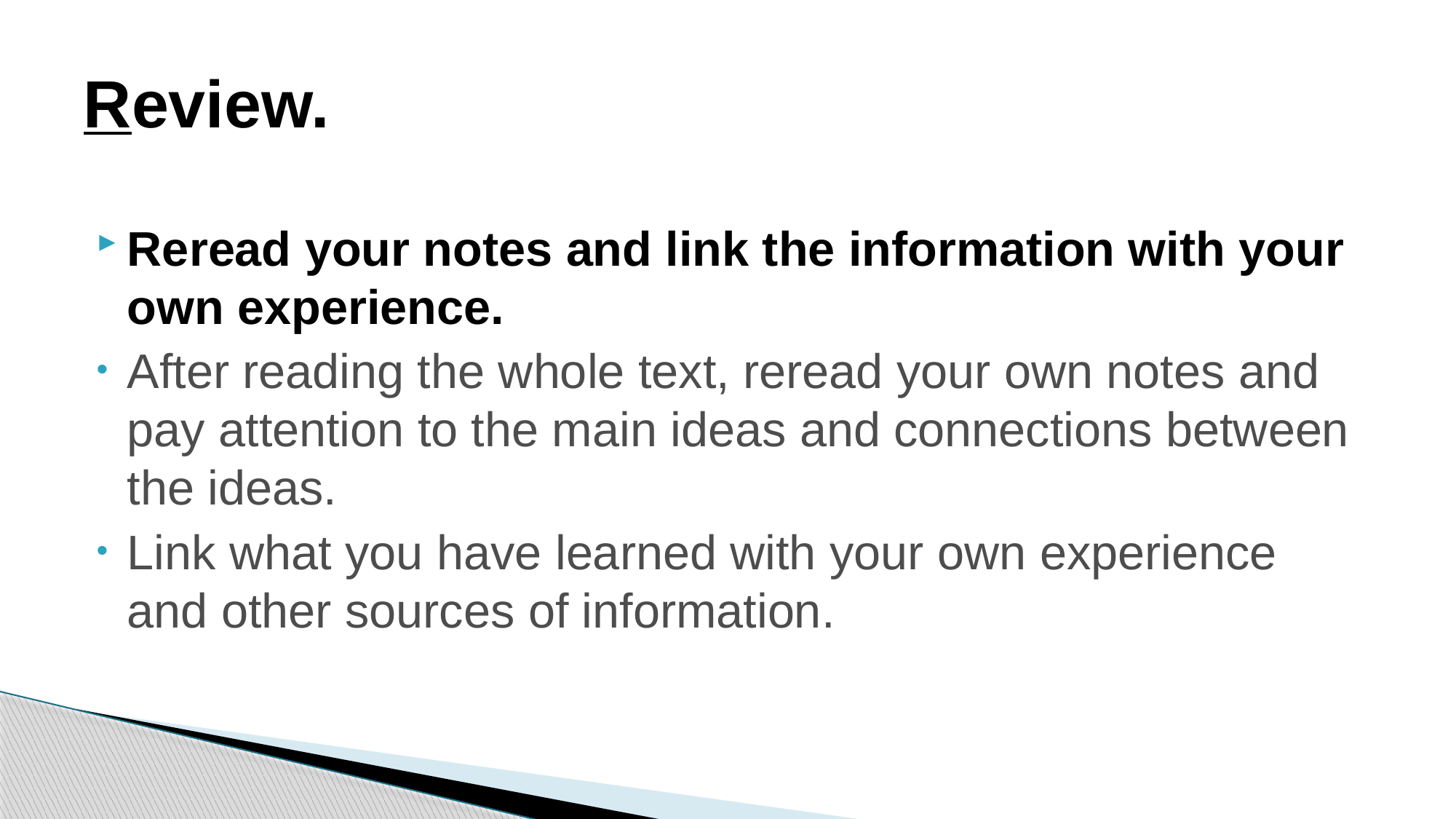

# Review.

Reread your notes and link the information with your own experience.
After reading the whole text, reread your own notes and pay attention to the main ideas and connections between the ideas.
Link what you have learned with your own experience and other sources of information.